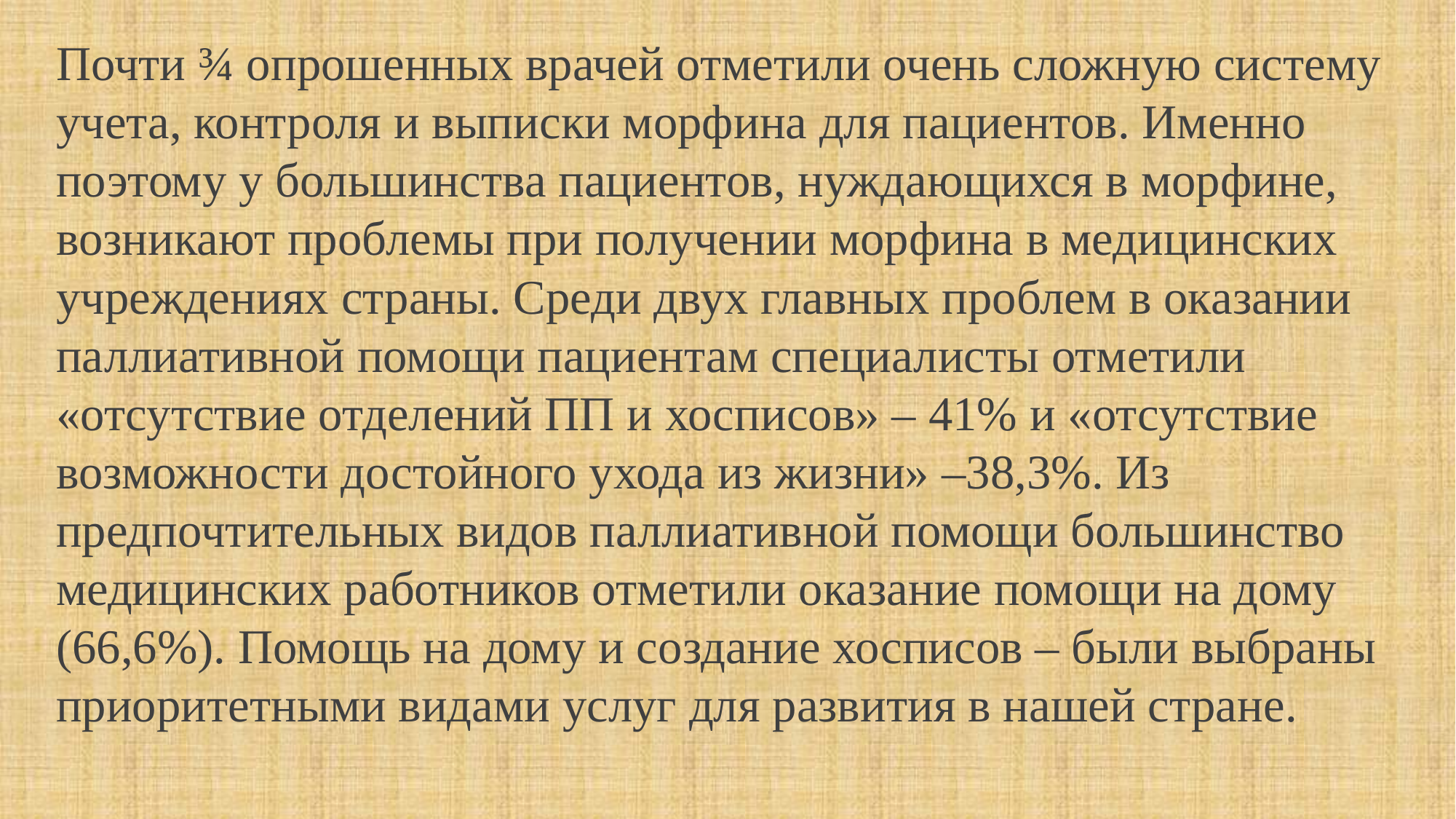

Почти ¾ опрошенных врачей отметили очень сложную систему учета, контроля и выписки морфина для пациентов. Именно поэтому у большинства пациентов, нуждающихся в морфине, возникают проблемы при получении морфина в медицинских учреждениях страны. Среди двух главных проблем в оказании паллиативной помощи пациентам специалисты отметили «отсутствие отделений ПП и хосписов» – 41% и «отсутствие возможности достойного ухода из жизни» –38,3%. Из предпочтительных видов паллиативной помощи большинство медицинских работников отметили оказание помощи на дому (66,6%). Помощь на дому и создание хосписов – были выбраны приоритетными видами услуг для развития в нашей стране.